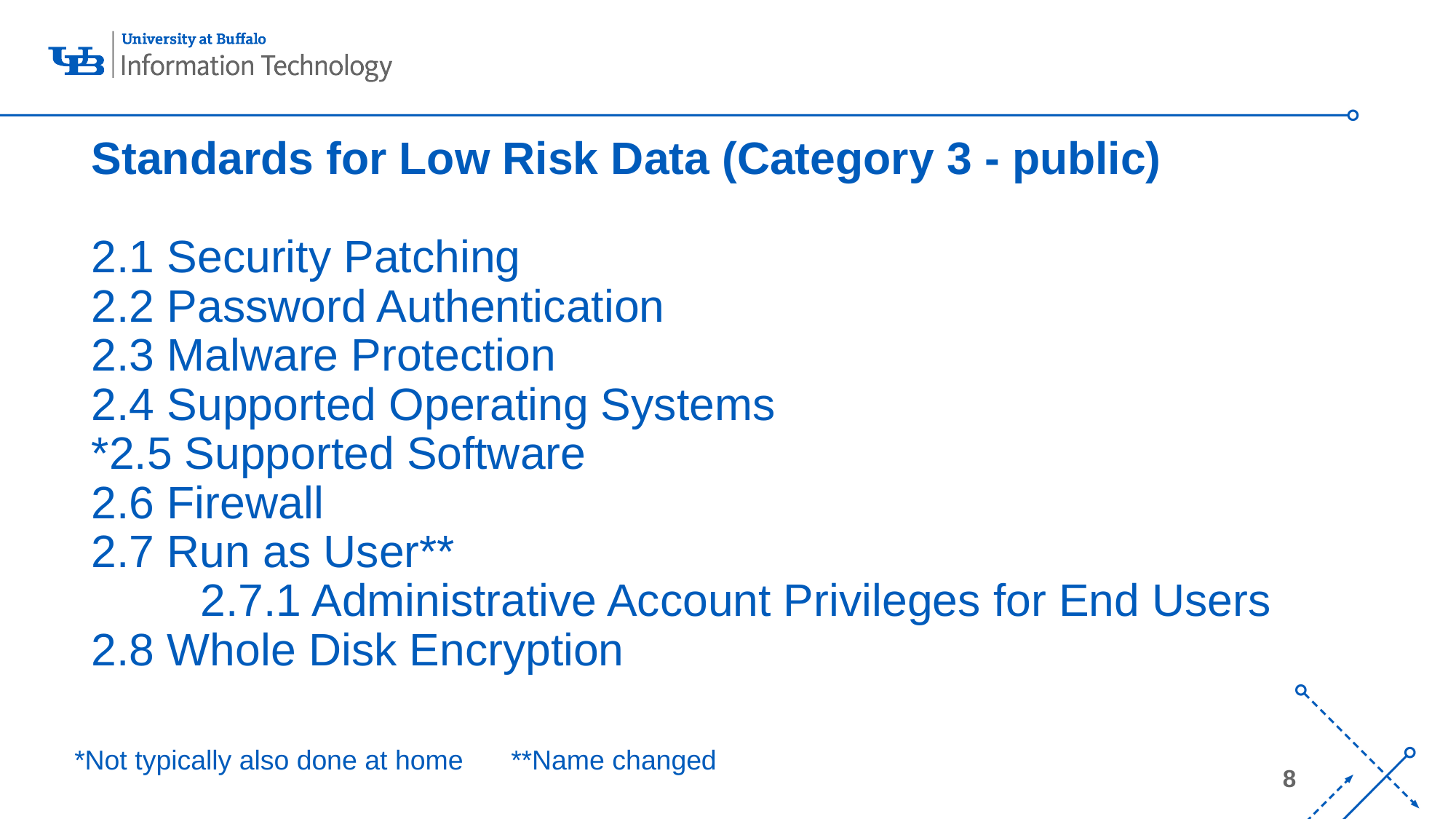

Standards for Low Risk Data (Category 3 - public)

2.1 Security Patching
2.2 Password Authentication
2.3 Malware Protection
2.4 Supported Operating Systems
*2.5 Supported Software
2.6 Firewall
2.7 Run as User**
	2.7.1 Administrative Account Privileges for End Users
2.8 Whole Disk Encryption

*Not typically also done at home  	**Name changed